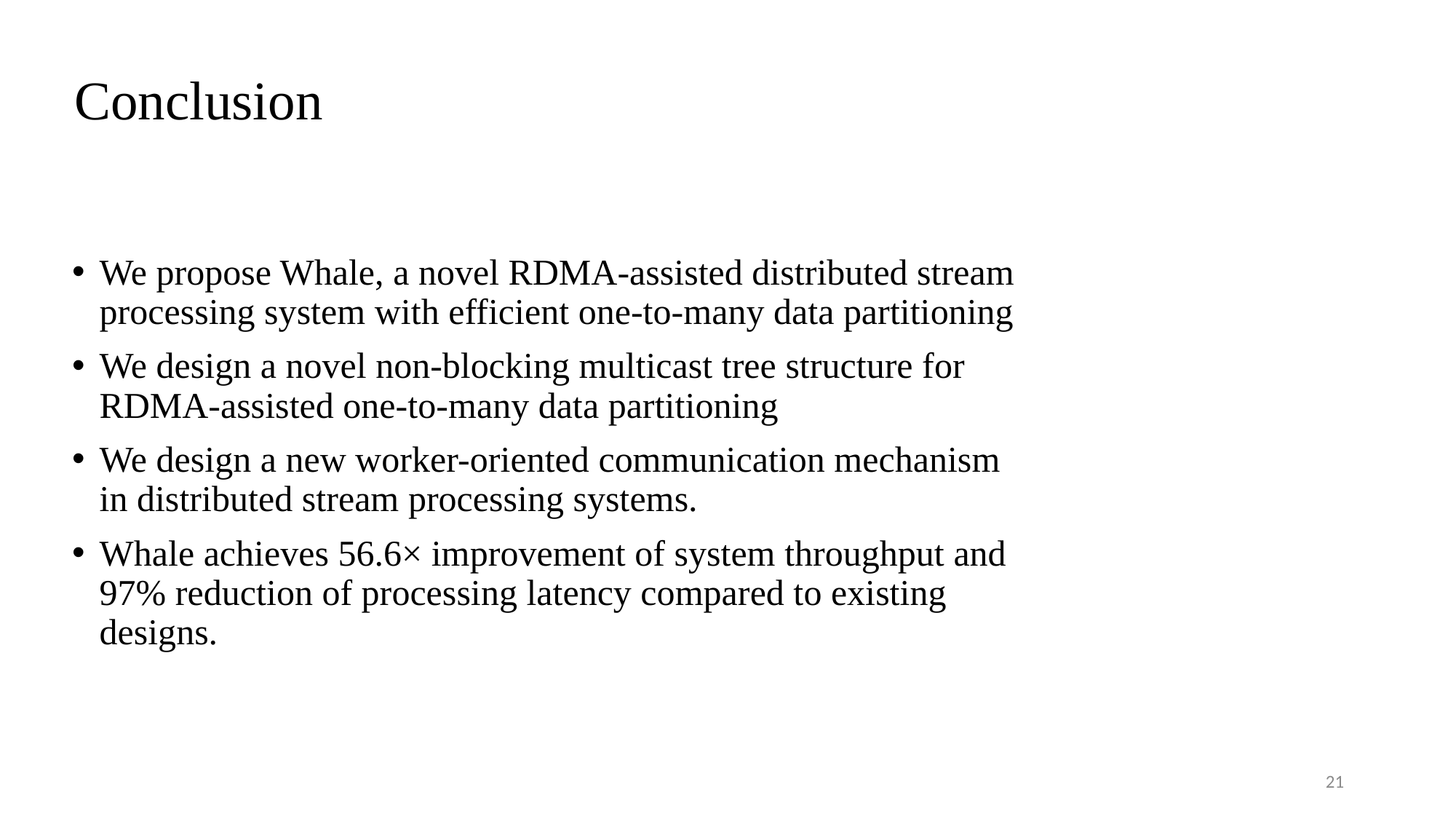

# Conclusion
We propose Whale, a novel RDMA-assisted distributed stream processing system with efficient one-to-many data partitioning
We design a novel non-blocking multicast tree structure for RDMA-assisted one-to-many data partitioning
We design a new worker-oriented communication mechanism in distributed stream processing systems.
Whale achieves 56.6× improvement of system throughput and 97% reduction of processing latency compared to existing designs.
21